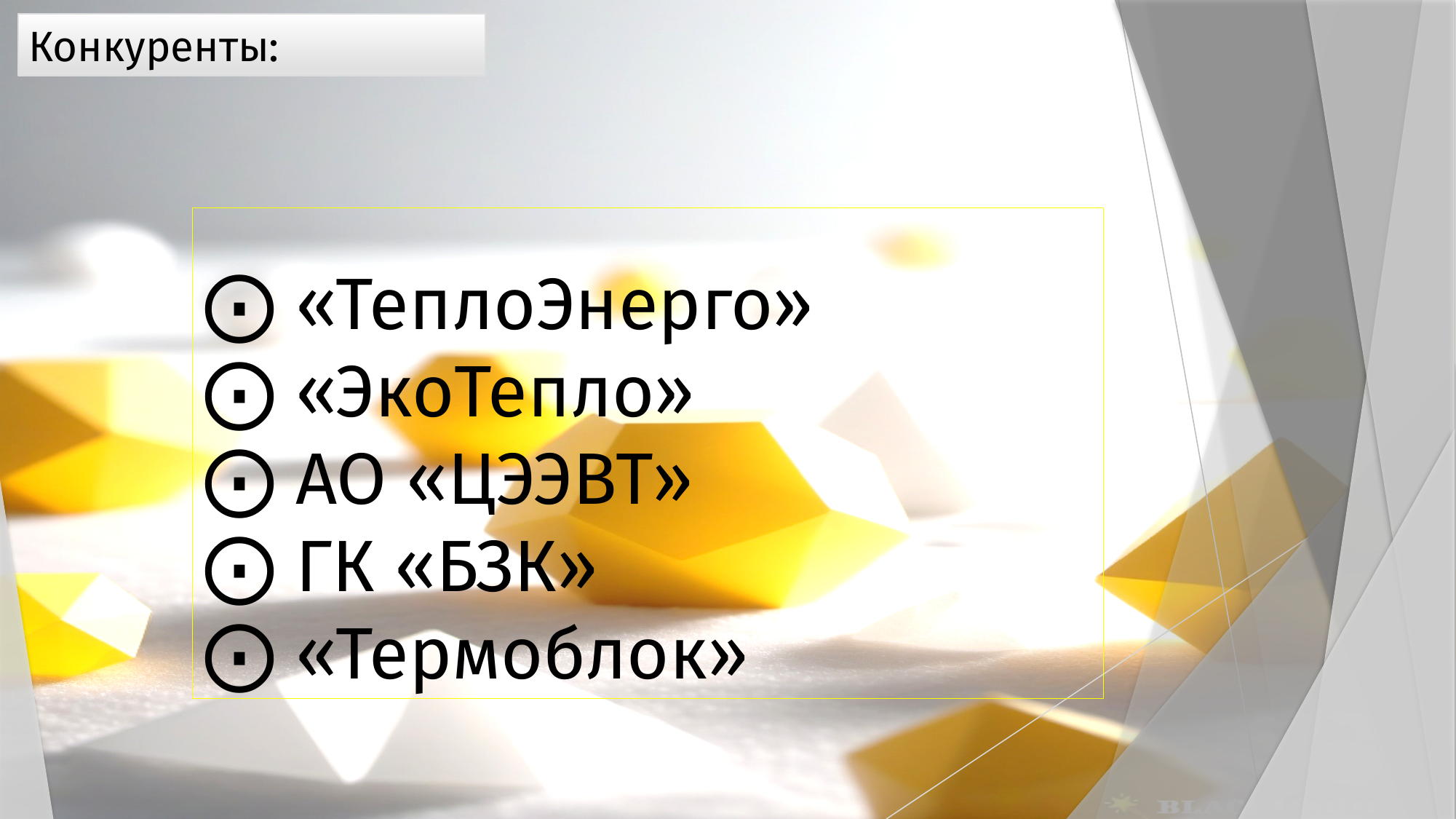

Конкуренты:

⨀ «ТеплоЭнерго»
⨀ «ЭкоТепло»
⨀ АО «ЦЭЭВТ»
⨀ ГК «БЗК»
⨀ «Термоблок»